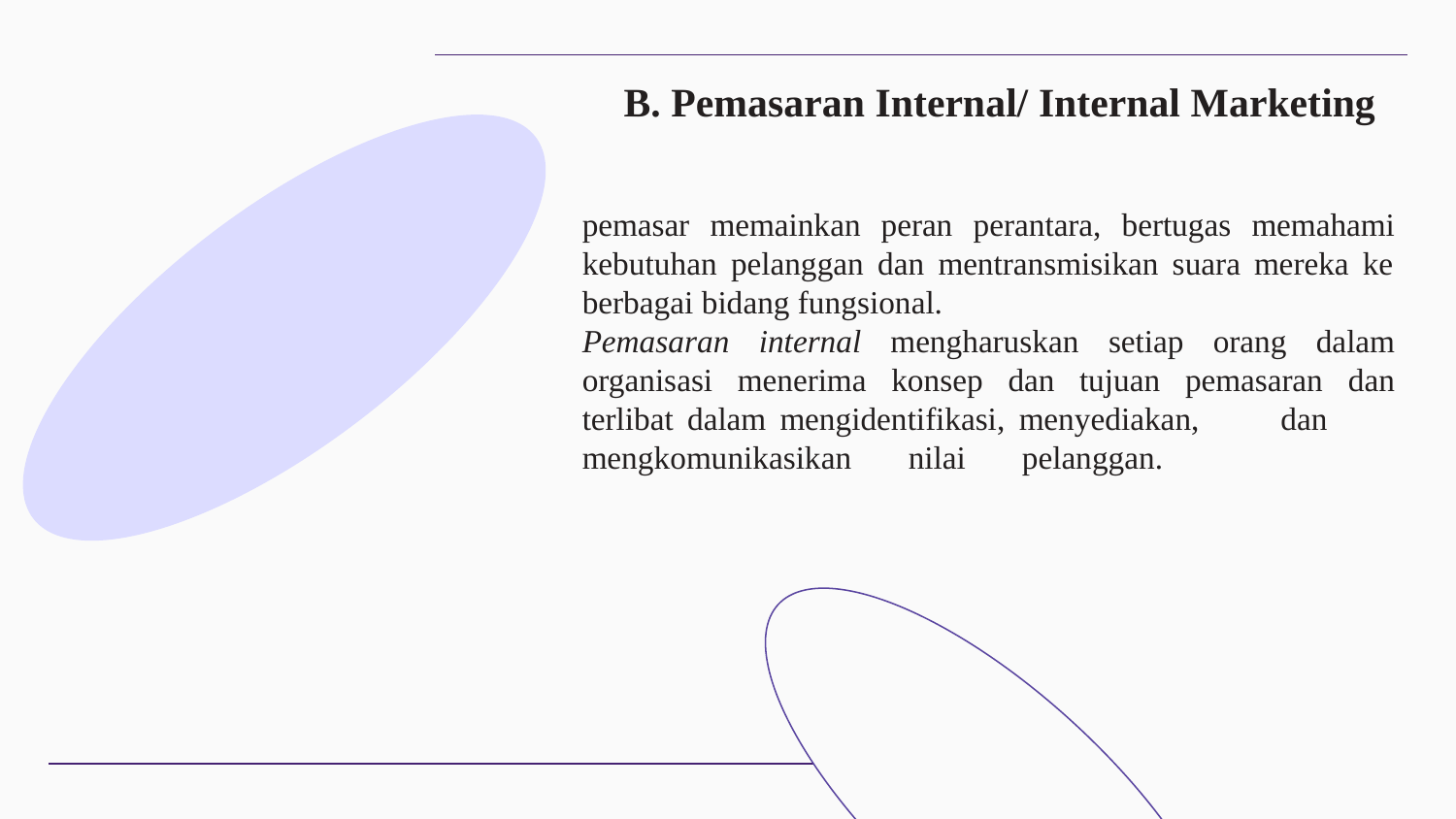

B. Pemasaran Internal/ Internal Marketing
pemasar memainkan peran perantara, bertugas memahami kebutuhan pelanggan dan mentransmisikan suara mereka ke berbagai bidang fungsional.
Pemasaran internal mengharuskan setiap orang dalam organisasi menerima konsep dan tujuan pemasaran dan terlibat dalam mengidentifikasi, menyediakan,      dan      mengkomunikasikan       nilai       pelanggan.